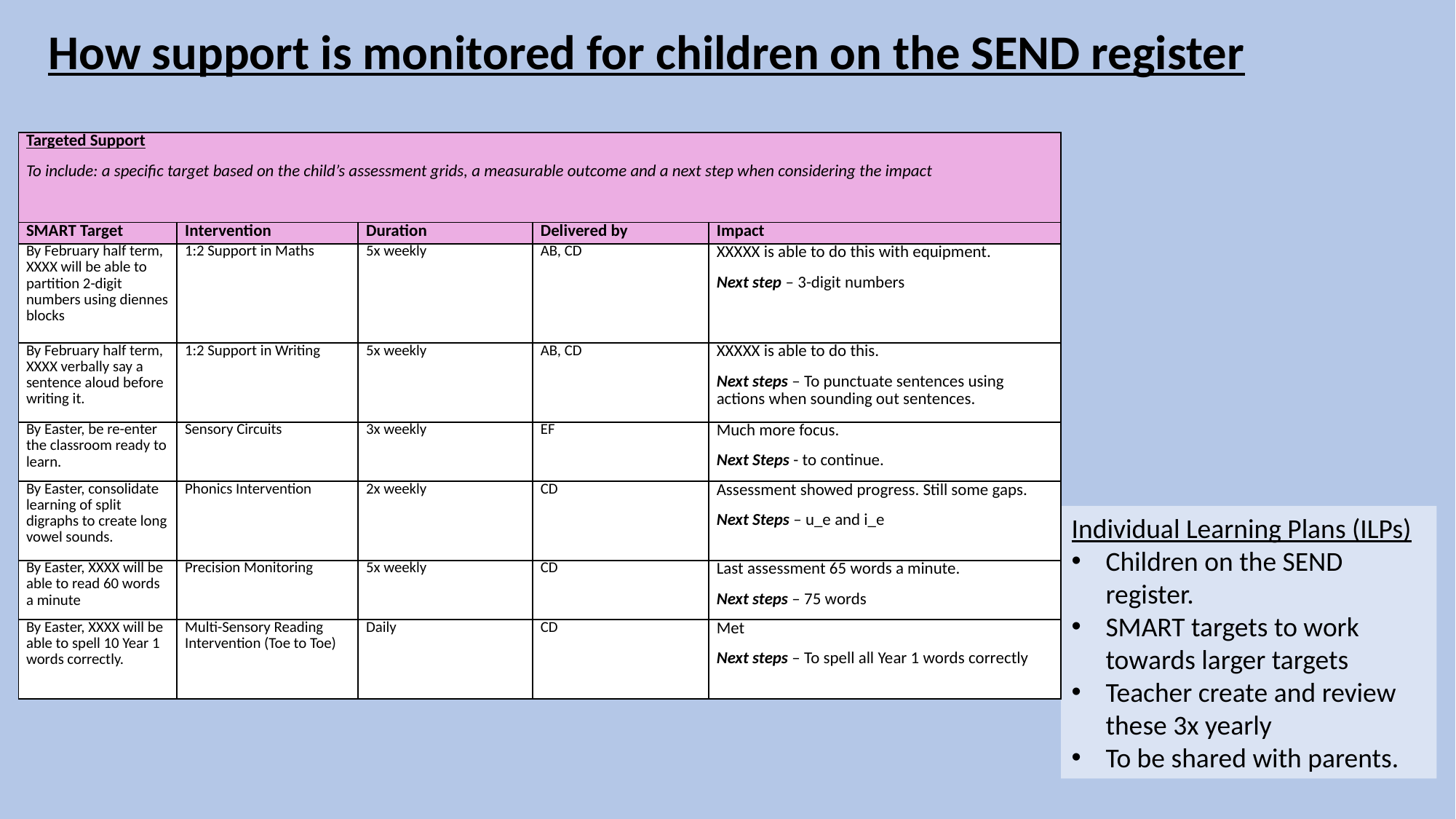

How support is monitored for children on the SEND register
| Targeted Support To include: a specific target based on the child’s assessment grids, a measurable outcome and a next step when considering the impact |  |  |  |  |
| --- | --- | --- | --- | --- |
| SMART Target | Intervention | Duration | Delivered by | Impact |
| By February half term, XXXX will be able to partition 2-digit numbers using diennes blocks | 1:2 Support in Maths | 5x weekly | AB, CD | XXXXX is able to do this with equipment. Next step – 3-digit numbers |
| By February half term, XXXX verbally say a sentence aloud before writing it. | 1:2 Support in Writing | 5x weekly | AB, CD | XXXXX is able to do this. Next steps – To punctuate sentences using actions when sounding out sentences. |
| By Easter, be re-enter the classroom ready to learn. | Sensory Circuits | 3x weekly | EF | Much more focus. Next Steps - to continue. |
| By Easter, consolidate learning of split digraphs to create long vowel sounds. | Phonics Intervention | 2x weekly | CD | Assessment showed progress. Still some gaps. Next Steps – u\_e and i\_e |
| By Easter, XXXX will be able to read 60 words a minute | Precision Monitoring | 5x weekly | CD | Last assessment 65 words a minute. Next steps – 75 words |
| By Easter, XXXX will be able to spell 10 Year 1 words correctly. | Multi-Sensory Reading Intervention (Toe to Toe) | Daily | CD | Met Next steps – To spell all Year 1 words correctly |
Individual Learning Plans (ILPs)
Children on the SEND register.
SMART targets to work towards larger targets
Teacher create and review these 3x yearly
To be shared with parents.